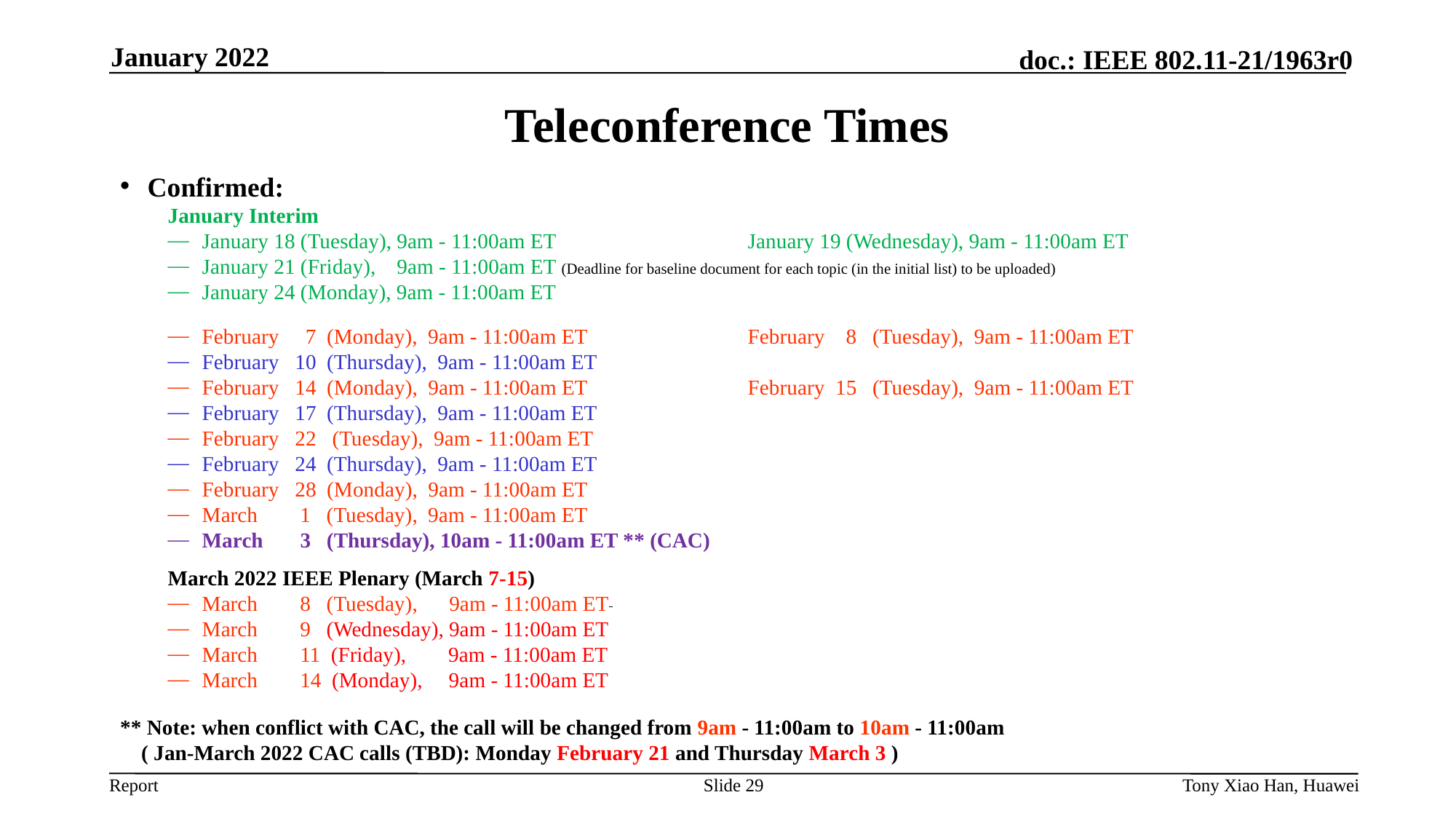

January 2022
# Teleconference Times
Confirmed:
January Interim
January 18 (Tuesday), 9am - 11:00am ET 		January 19 (Wednesday), 9am - 11:00am ET
January 21 (Friday),    9am - 11:00am ET (Deadline for baseline document for each topic (in the initial list) to be uploaded)
January 24 (Monday), 9am - 11:00am ET

February     7  (Monday),  9am - 11:00am ET		February    8   (Tuesday),  9am - 11:00am ET
February   10  (Thursday),  9am - 11:00am ET
February   14  (Monday),  9am - 11:00am ET		February  15   (Tuesday),  9am - 11:00am ET
February   17  (Thursday),  9am - 11:00am ET
February   22   (Tuesday),  9am - 11:00am ET
February   24  (Thursday),  9am - 11:00am ET
February   28  (Monday),  9am - 11:00am ET
March        1   (Tuesday),  9am - 11:00am ET
March       3   (Thursday), 10am - 11:00am ET ** (CAC)

March 2022 IEEE Plenary (March 7-15)
March        8   (Tuesday),      9am - 11:00am ET
March        9   (Wednesday), 9am - 11:00am ET
March        11  (Friday),        9am - 11:00am ET
March        14  (Monday),     9am - 11:00am ET

** Note: when conflict with CAC, the call will be changed from 9am - 11:00am to 10am - 11:00am
    ( Jan-March 2022 CAC calls (TBD): Monday February 21 and Thursday March 3 )
Slide 29
Tony Xiao Han, Huawei